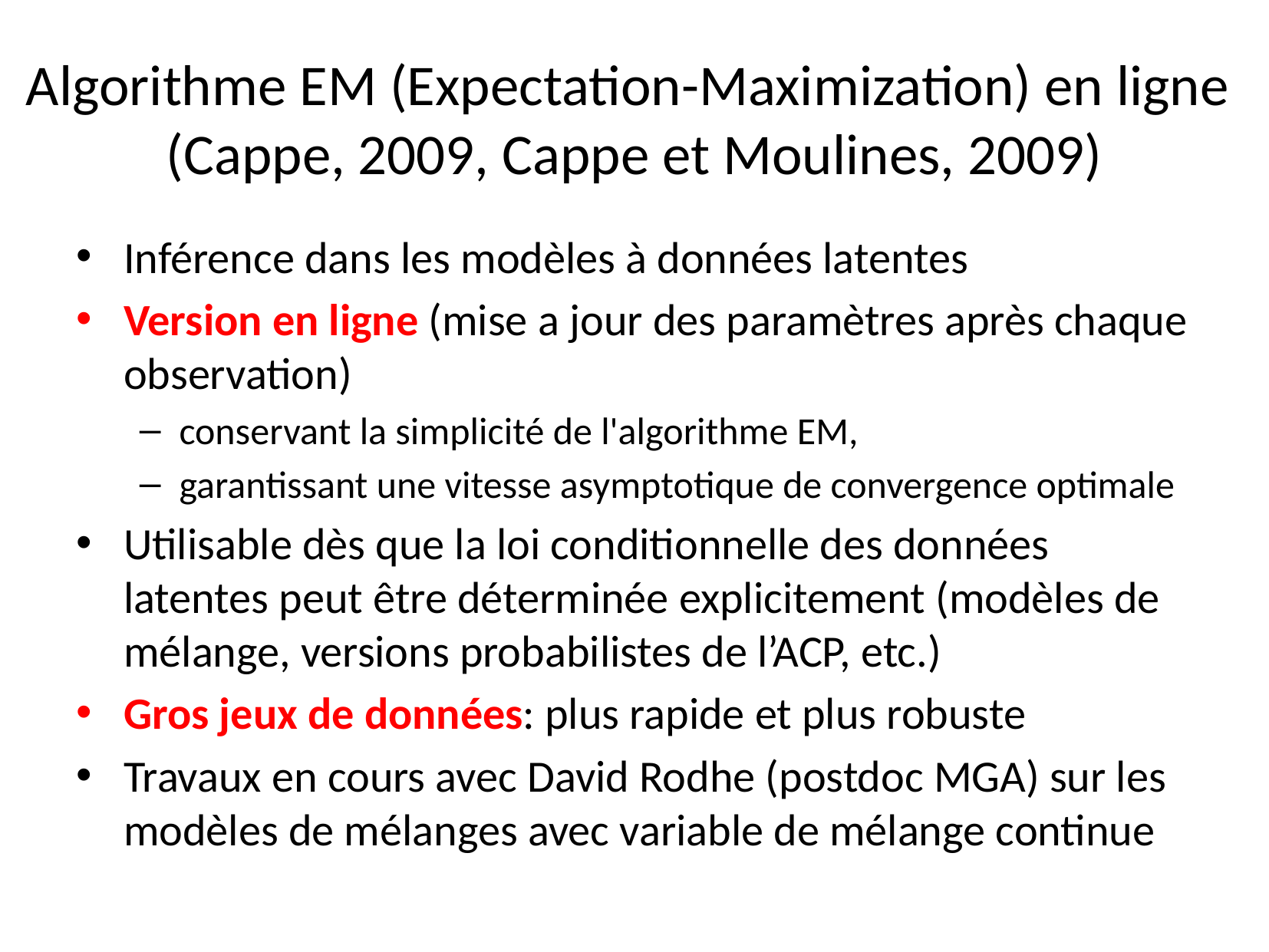

# Algorithme EM (Expectation-Maximization) en ligne (Cappe, 2009, Cappe et Moulines, 2009)
Inférence dans les modèles à données latentes
Version en ligne (mise a jour des paramètres après chaque observation)
conservant la simplicité de l'algorithme EM,
garantissant une vitesse asymptotique de convergence optimale
Utilisable dès que la loi conditionnelle des données latentes peut être déterminée explicitement (modèles de mélange, versions probabilistes de l’ACP, etc.)
Gros jeux de données: plus rapide et plus robuste
Travaux en cours avec David Rodhe (postdoc MGA) sur les modèles de mélanges avec variable de mélange continue